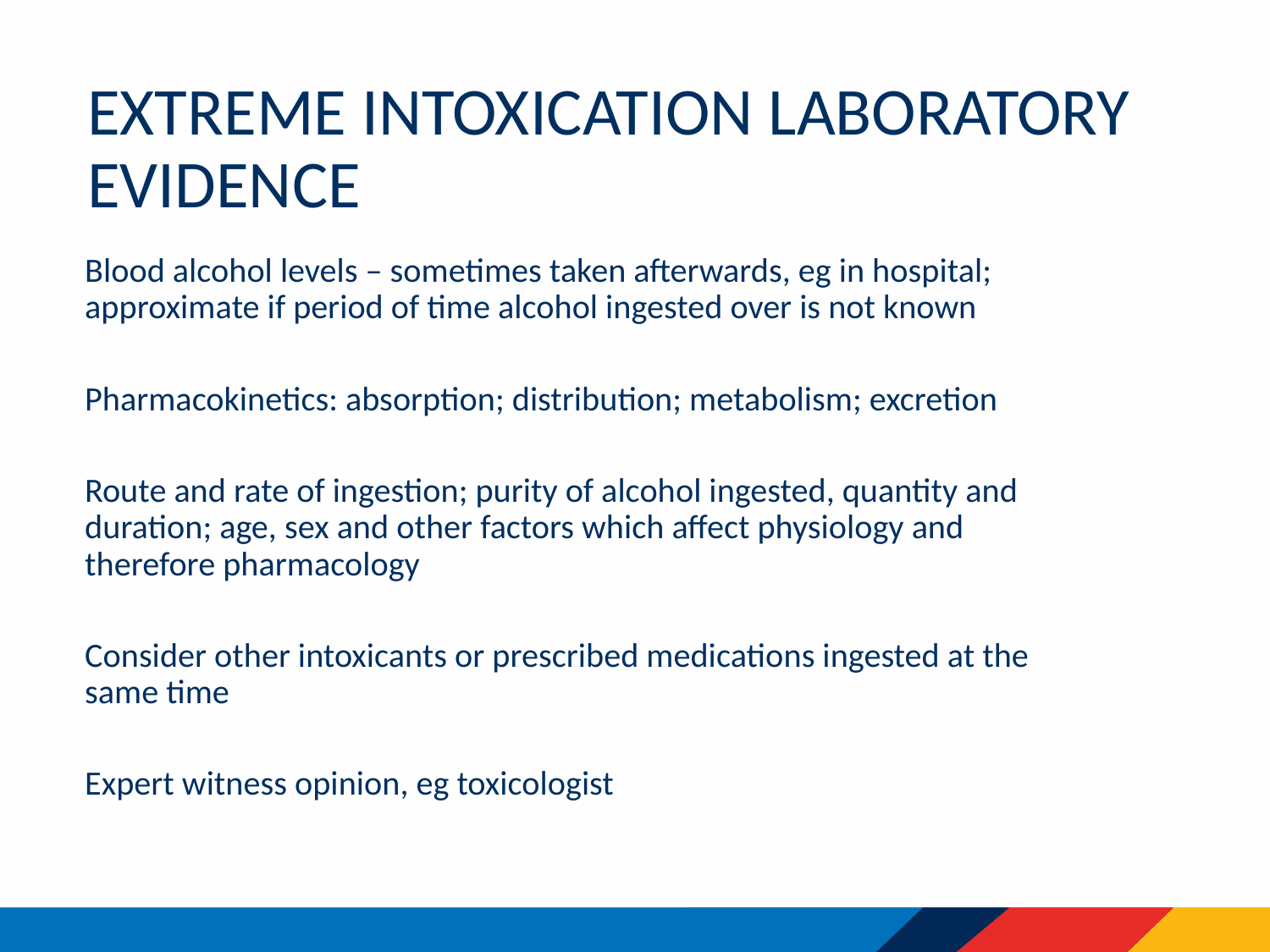

# Extreme intoxication laboratory evidence

Blood alcohol levels – sometimes taken afterwards, eg in hospital; approximate if period of time alcohol ingested over is not known

Pharmacokinetics: absorption; distribution; metabolism; excretion

Route and rate of ingestion; purity of alcohol ingested, quantity and duration; age, sex and other factors which affect physiology and therefore pharmacology

Consider other intoxicants or prescribed medications ingested at the same time

Expert witness opinion, eg toxicologist